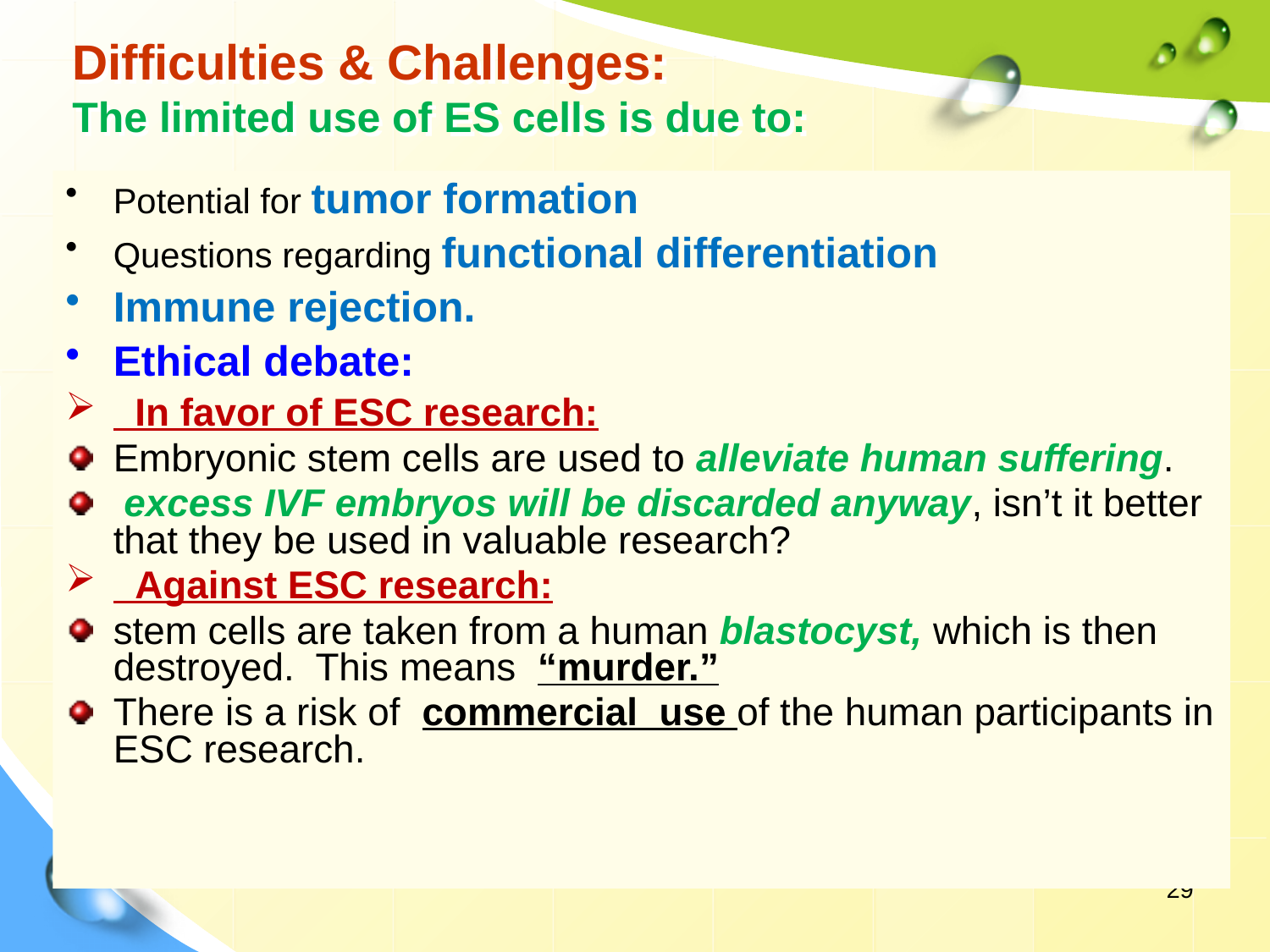

# Difficulties & Challenges: The limited use of ES cells is due to:
Potential for tumor formation
Questions regarding functional differentiation
Immune rejection.
Ethical debate:
  In favor of ESC research:
Embryonic stem cells are used to alleviate human suffering.
 excess IVF embryos will be discarded anyway, isn’t it better that they be used in valuable research?
  Against ESC research:
stem cells are taken from a human blastocyst, which is then destroyed.  This means  “murder.”
There is a risk of  commercial  use of the human participants in ESC research.

29